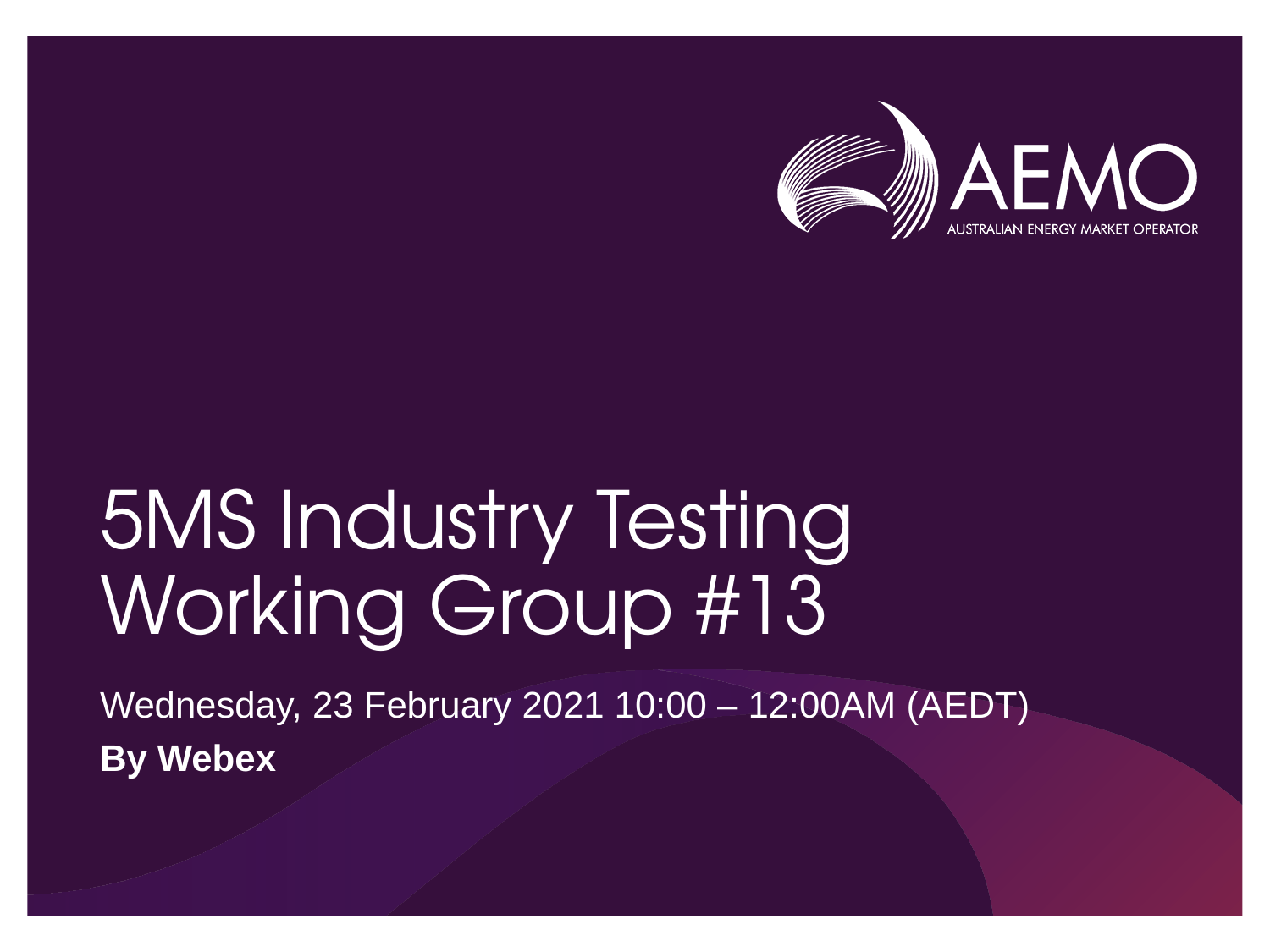

# 5MS Industry Testing Working Group #13
Wednesday, 23 February 2021 10:00 – 12:00AM (AEDT)
By Webex